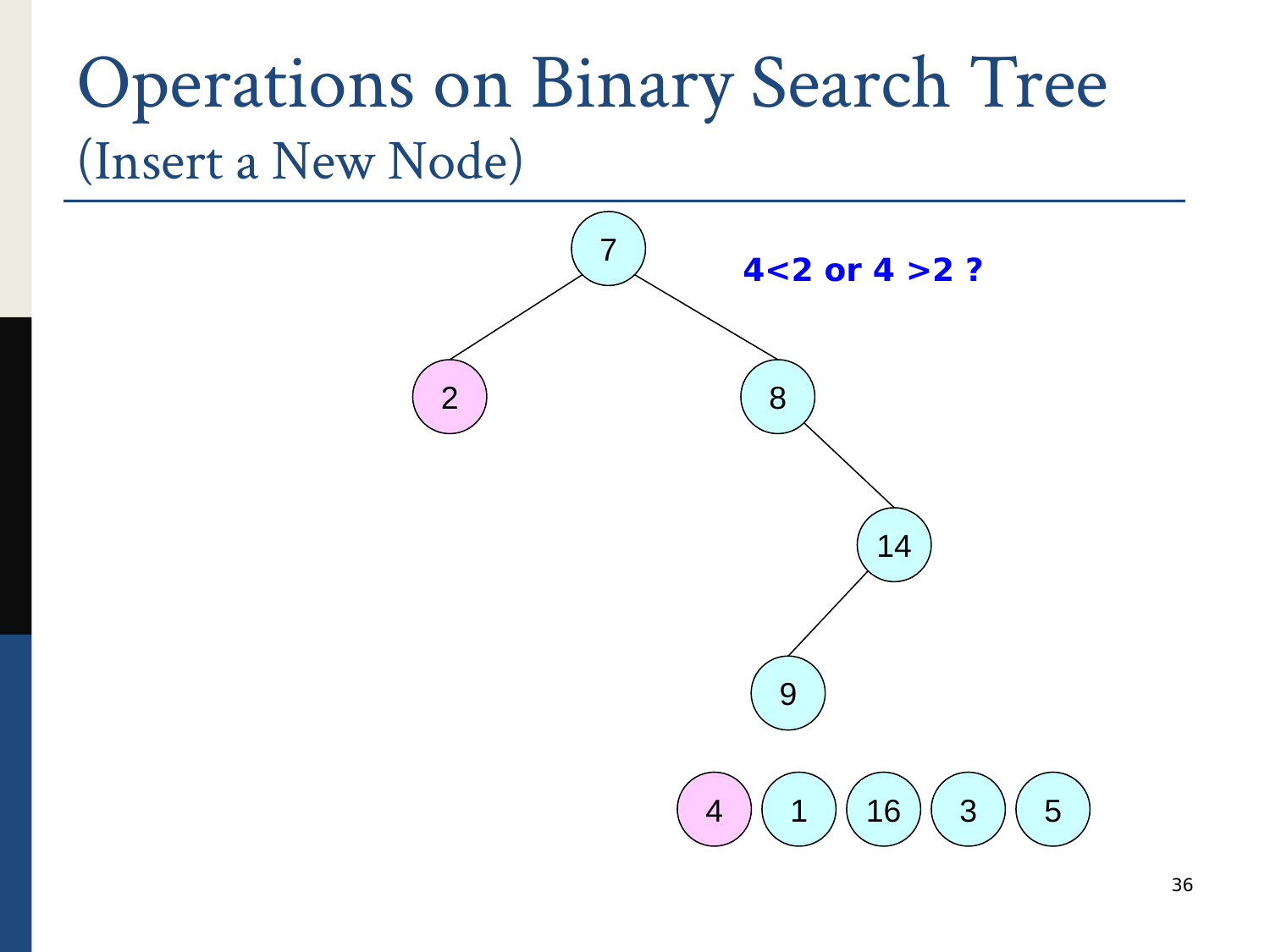

# Operations on Binary Search Tree (Insert a New Node)
7
4<2 or 4 >2 ?
2
8
14
9
4
1
16
3
5
36